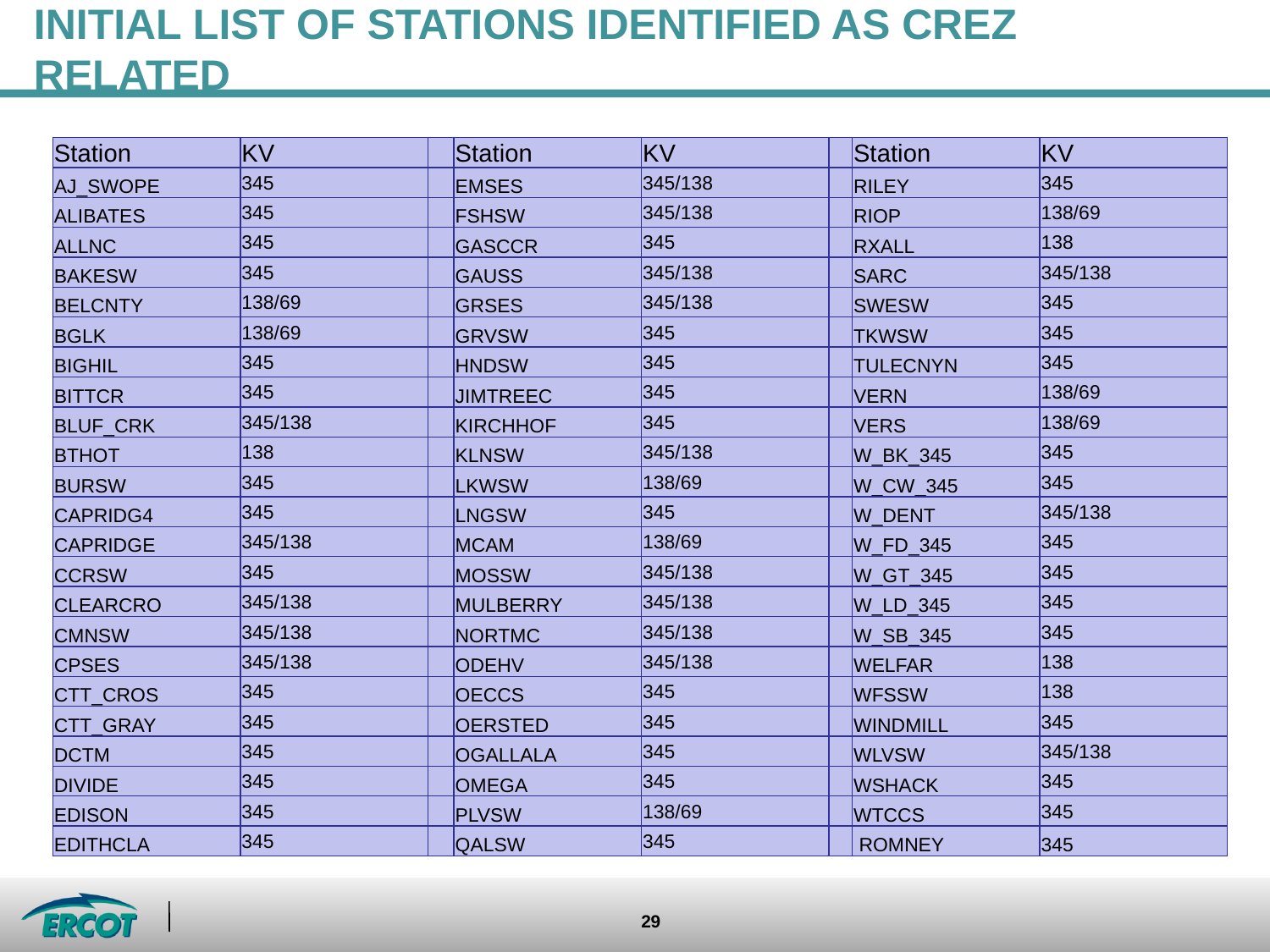

# Initial List of Stations Identified As CREZ Related
| Station | KV |  | Station | KV |  | Station | KV |
| --- | --- | --- | --- | --- | --- | --- | --- |
| AJ\_SWOPE | 345 |  | EMSES | 345/138 |  | RILEY | 345 |
| ALIBATES | 345 |  | FSHSW | 345/138 |  | RIOP | 138/69 |
| ALLNC | 345 |  | GASCCR | 345 |  | RXALL | 138 |
| BAKESW | 345 |  | GAUSS | 345/138 |  | SARC | 345/138 |
| BELCNTY | 138/69 |  | GRSES | 345/138 |  | SWESW | 345 |
| BGLK | 138/69 |  | GRVSW | 345 |  | TKWSW | 345 |
| BIGHIL | 345 |  | HNDSW | 345 |  | TULECNYN | 345 |
| BITTCR | 345 |  | JIMTREEC | 345 |  | VERN | 138/69 |
| BLUF\_CRK | 345/138 |  | KIRCHHOF | 345 |  | VERS | 138/69 |
| BTHOT | 138 |  | KLNSW | 345/138 |  | W\_BK\_345 | 345 |
| BURSW | 345 |  | LKWSW | 138/69 |  | W\_CW\_345 | 345 |
| CAPRIDG4 | 345 |  | LNGSW | 345 |  | W\_DENT | 345/138 |
| CAPRIDGE | 345/138 |  | MCAM | 138/69 |  | W\_FD\_345 | 345 |
| CCRSW | 345 |  | MOSSW | 345/138 |  | W\_GT\_345 | 345 |
| CLEARCRO | 345/138 |  | MULBERRY | 345/138 |  | W\_LD\_345 | 345 |
| CMNSW | 345/138 |  | NORTMC | 345/138 |  | W\_SB\_345 | 345 |
| CPSES | 345/138 |  | ODEHV | 345/138 |  | WELFAR | 138 |
| CTT\_CROS | 345 |  | OECCS | 345 |  | WFSSW | 138 |
| CTT\_GRAY | 345 |  | OERSTED | 345 |  | WINDMILL | 345 |
| DCTM | 345 |  | OGALLALA | 345 |  | WLVSW | 345/138 |
| DIVIDE | 345 |  | OMEGA | 345 |  | WSHACK | 345 |
| EDISON | 345 |  | PLVSW | 138/69 |  | WTCCS | 345 |
| EDITHCLA | 345 |  | QALSW | 345 |  | ROMNEY | 345 |